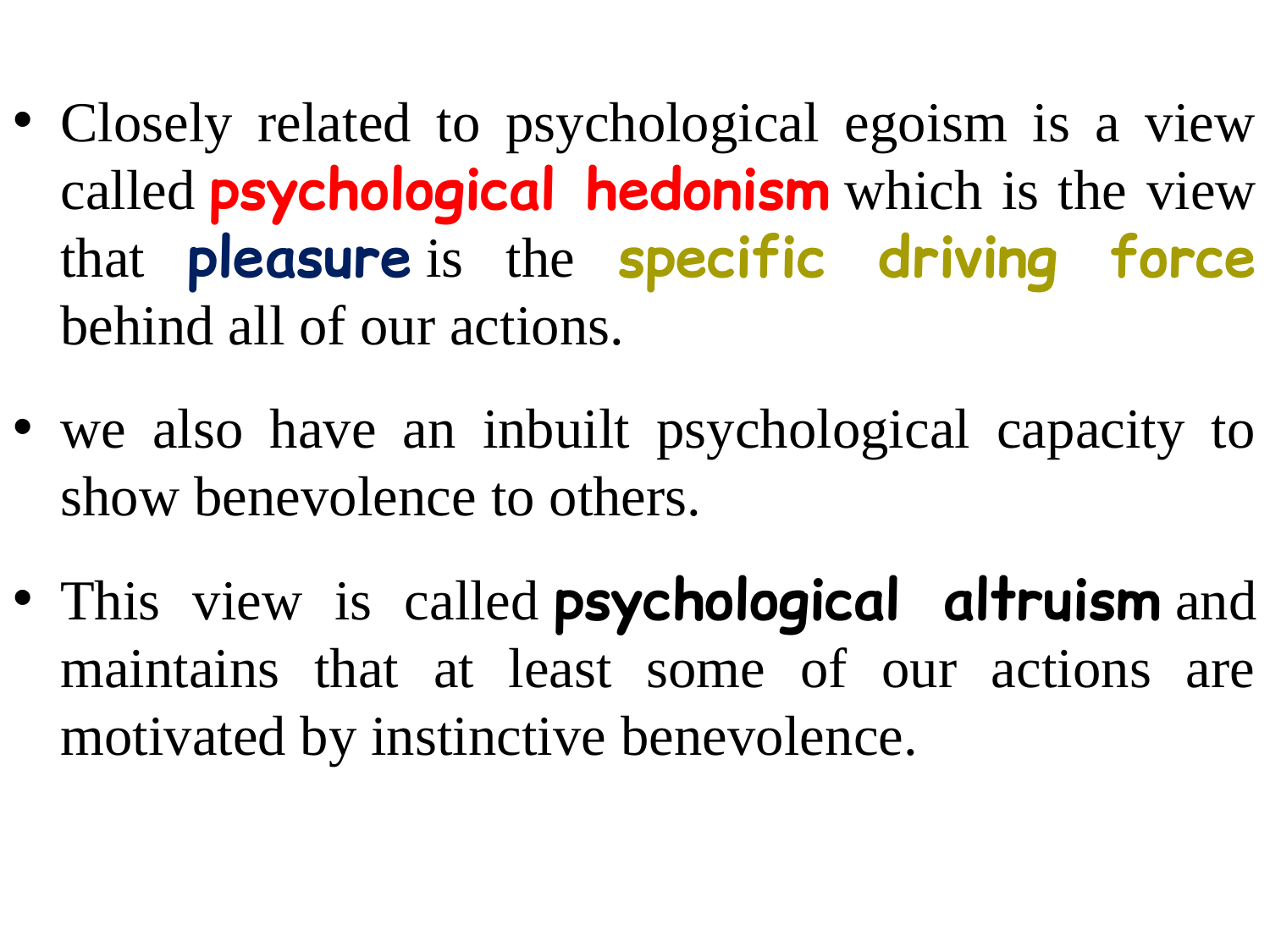

Closely related to psychological egoism is a view called psychological hedonism which is the view that pleasure is the specific driving force behind all of our actions.

we also have an inbuilt psychological capacity to show benevolence to others.

This view is called psychological altruism and maintains that at least some of our actions are motivated by instinctive benevolence.